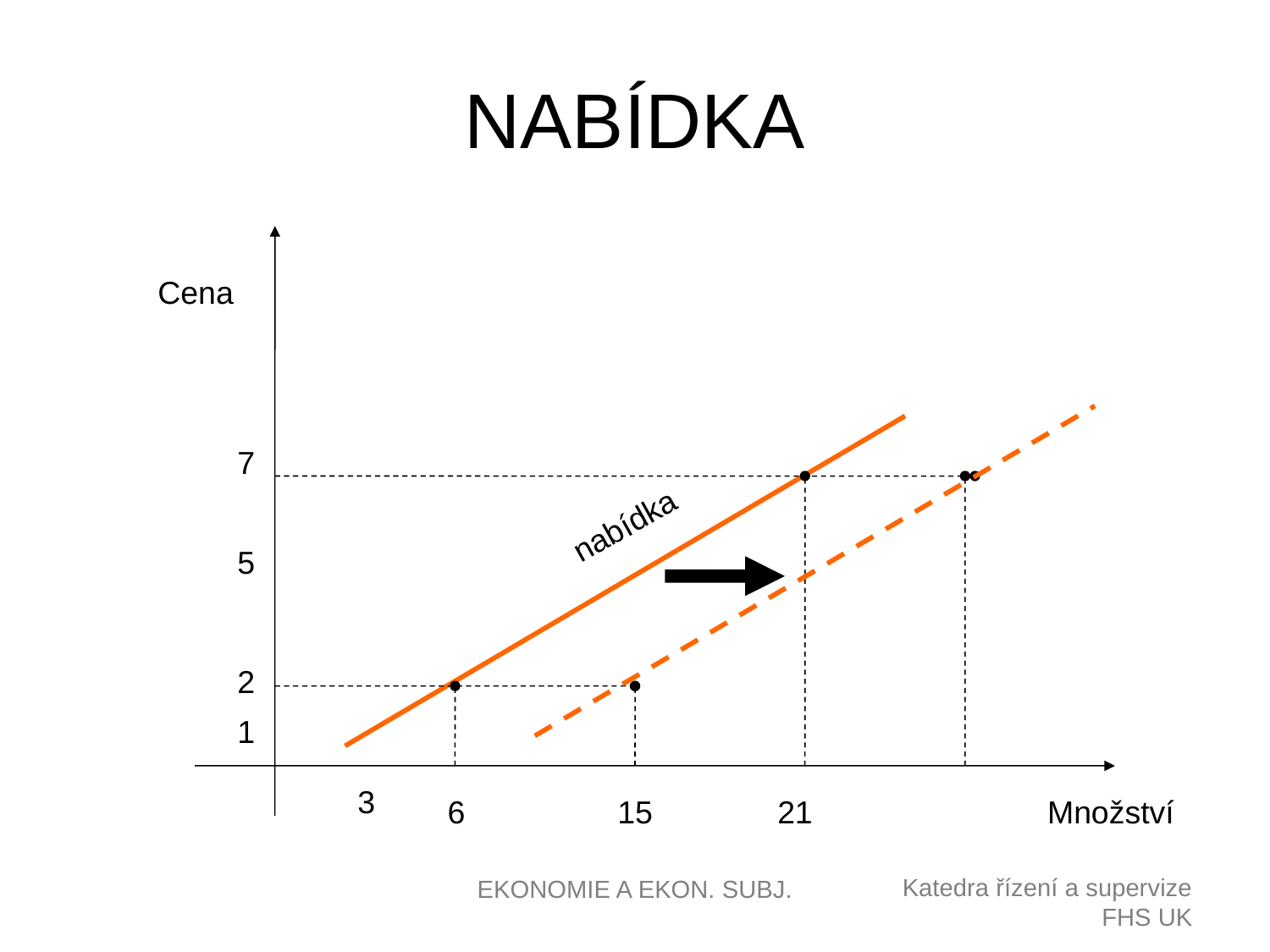

# NABÍDKA

Cena

7

nabídka
5

2

1

3
6
15
21
Množství
EKONOMIE A EKON. SUBJ.